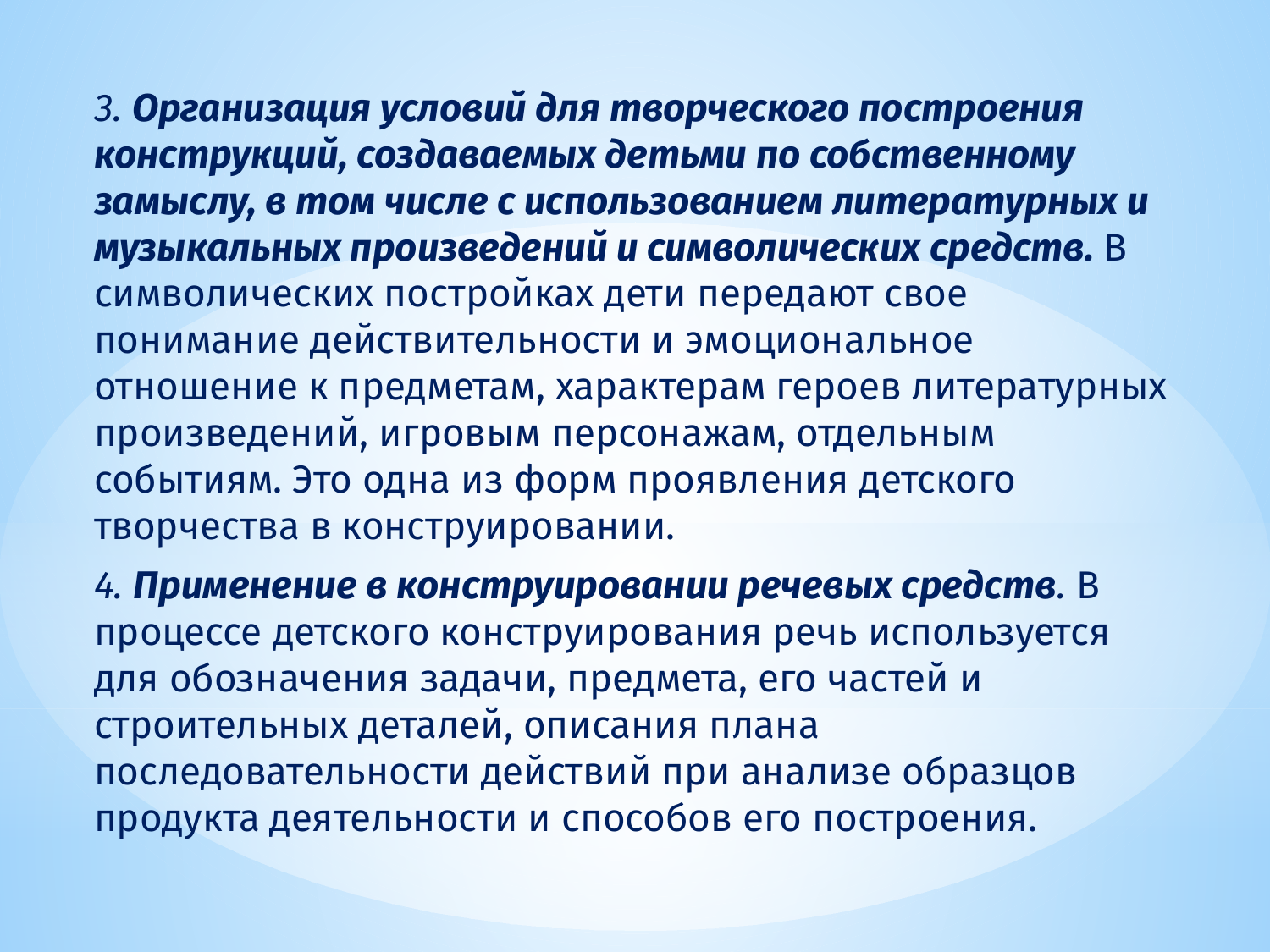

3. Организация условий для творческого построения конструкций, создаваемых детьми по собственному замыслу, в том числе с использованием литературных и музыкальных произведений и символических средств. В символических постройках дети передают свое понимание действительности и эмоциональное отношение к предметам, характерам героев литературных произведений, игровым персонажам, отдельным событиям. Это одна из форм проявления детского творчества в конструировании.
4. Применение в конструировании речевых средств. В процессе детского конструирования речь используется для обозначения задачи, предмета, его частей и строительных деталей, описания плана последовательности действий при анализе образцов продукта деятельности и способов его построения.

#